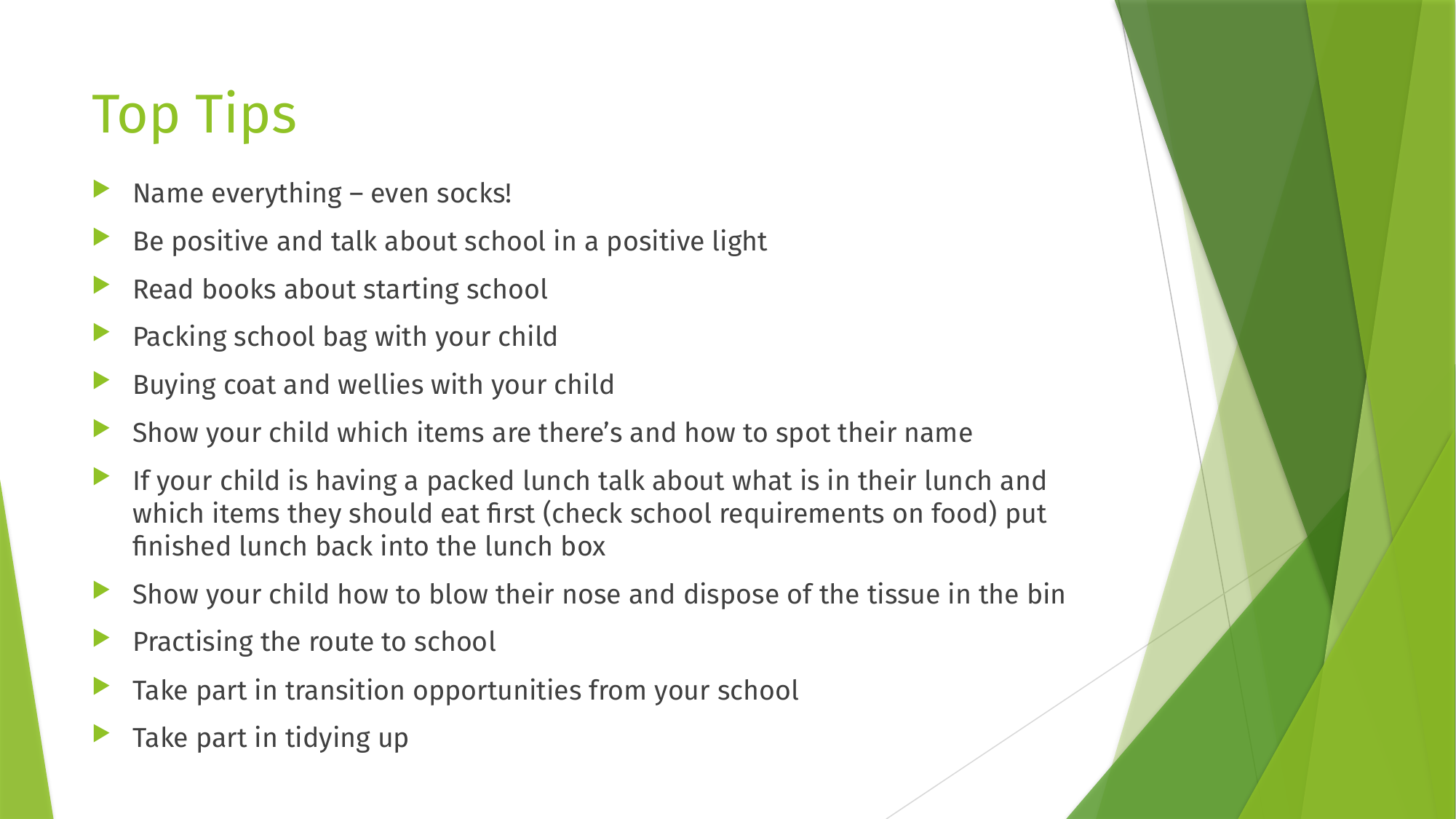

# Top Tips
Name everything – even socks!
Be positive and talk about school in a positive light
Read books about starting school
Packing school bag with your child
Buying coat and wellies with your child
Show your child which items are there’s and how to spot their name
If your child is having a packed lunch talk about what is in their lunch and which items they should eat first (check school requirements on food) put finished lunch back into the lunch box
Show your child how to blow their nose and dispose of the tissue in the bin
Practising the route to school
Take part in transition opportunities from your school
Take part in tidying up